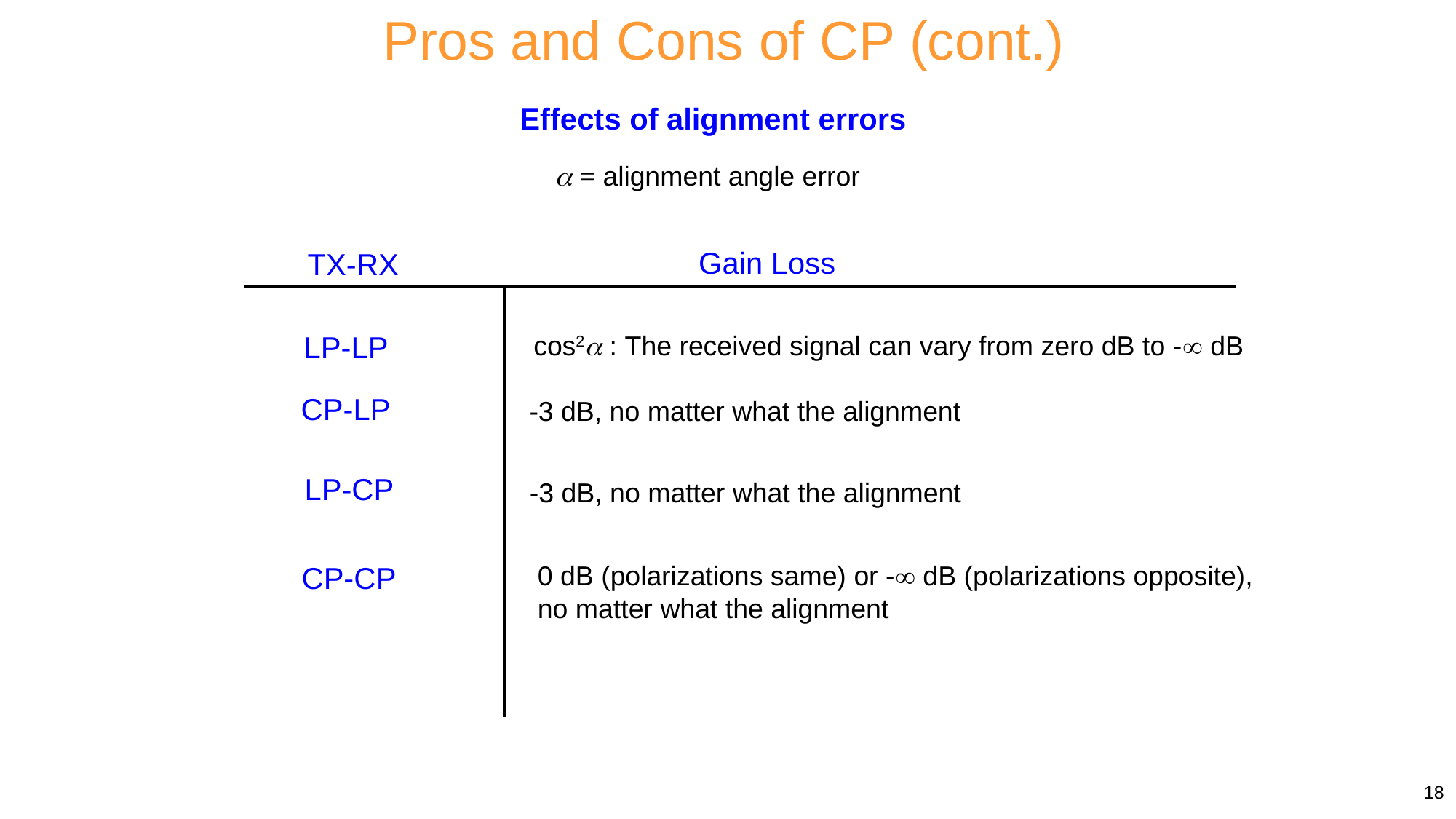

Pros and Cons of CP (cont.)
Effects of alignment errors
α = alignment angle error
Gain Loss
TX-RX
LP-LP
cos2α : The received signal can vary from zero dB to -∞ dB
CP-LP
-3 dB, no matter what the alignment
LP-CP
-3 dB, no matter what the alignment
CP-CP
0 dB (polarizations same) or -∞ dB (polarizations opposite),
no matter what the alignment
18